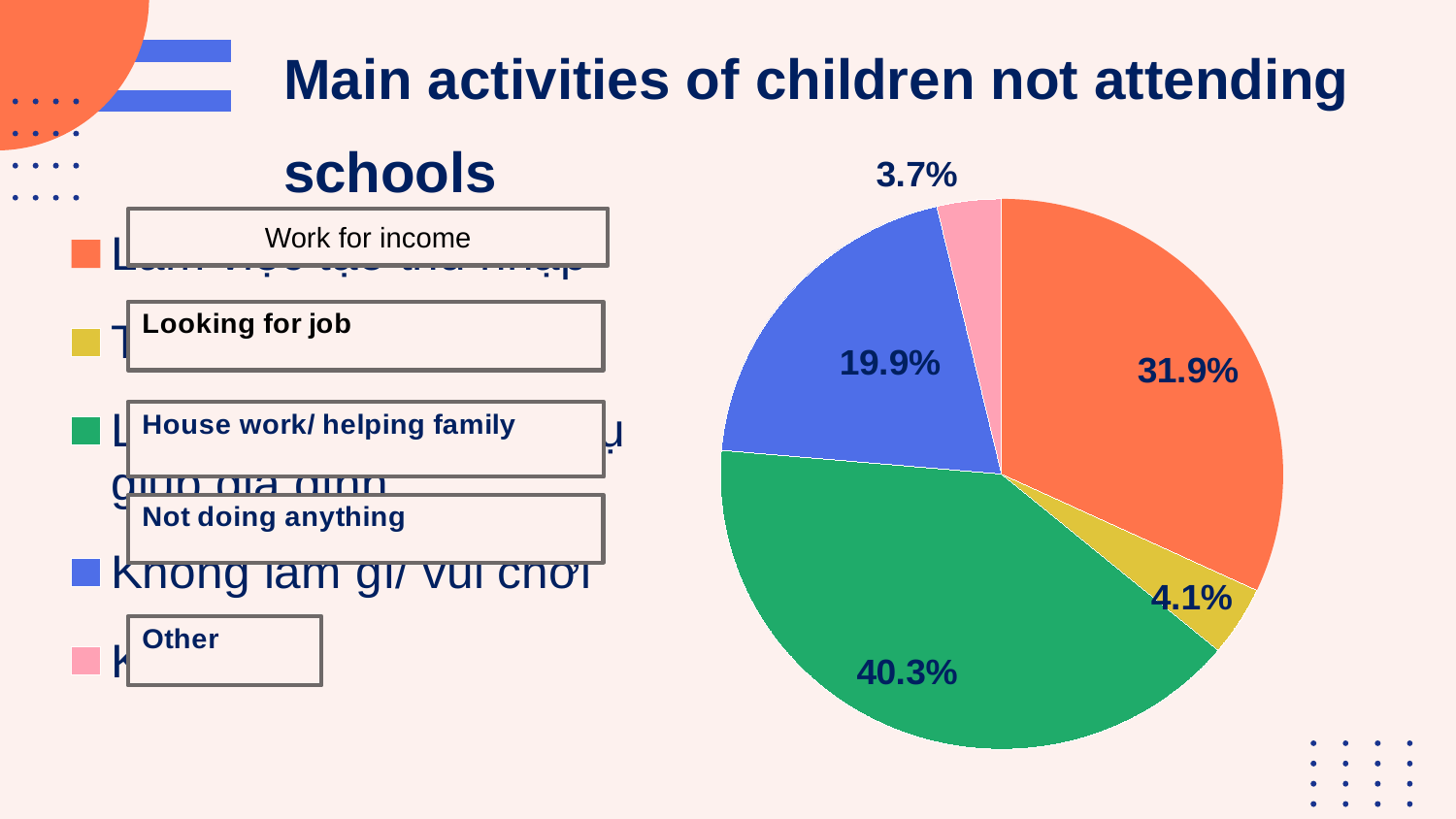

Main activities of children not attending schools

### Chart

| Category | Sales |
|---|---|
| Làm việc tạo thu nhập | 31.9 |
| Tìm kiếm việc làm | 4.1 |
| Làm công việc nhà /phụ giúp gia đình | 40.3 |
| Không làm gì/ vui chơi | 19.9 |
| Khác | 3.7 |
Work for income